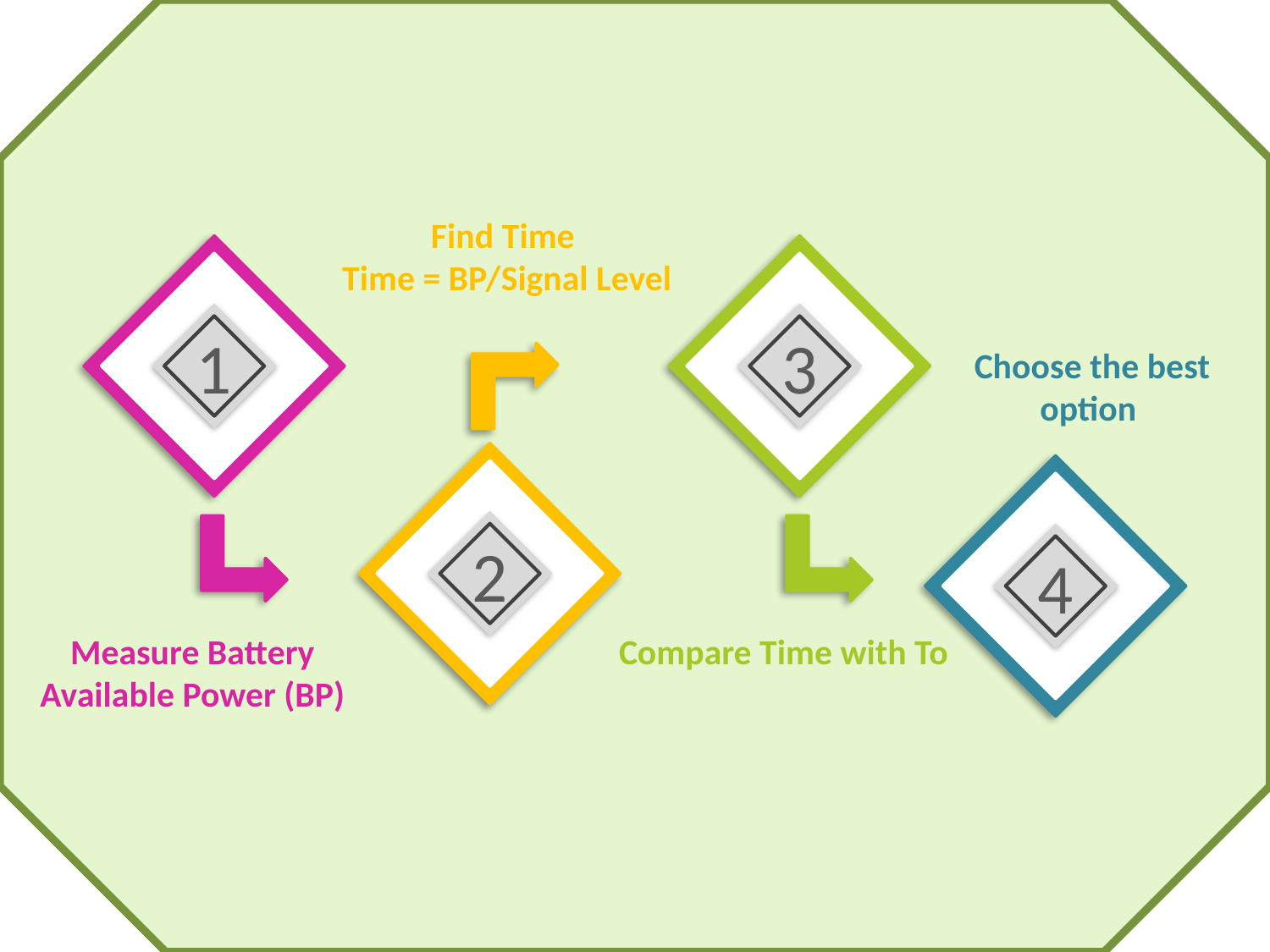

Find Time
Time = BP/Signal Level

1

3

Choose the best option

2

4

Measure Battery Available Power (BP)
Compare Time with To